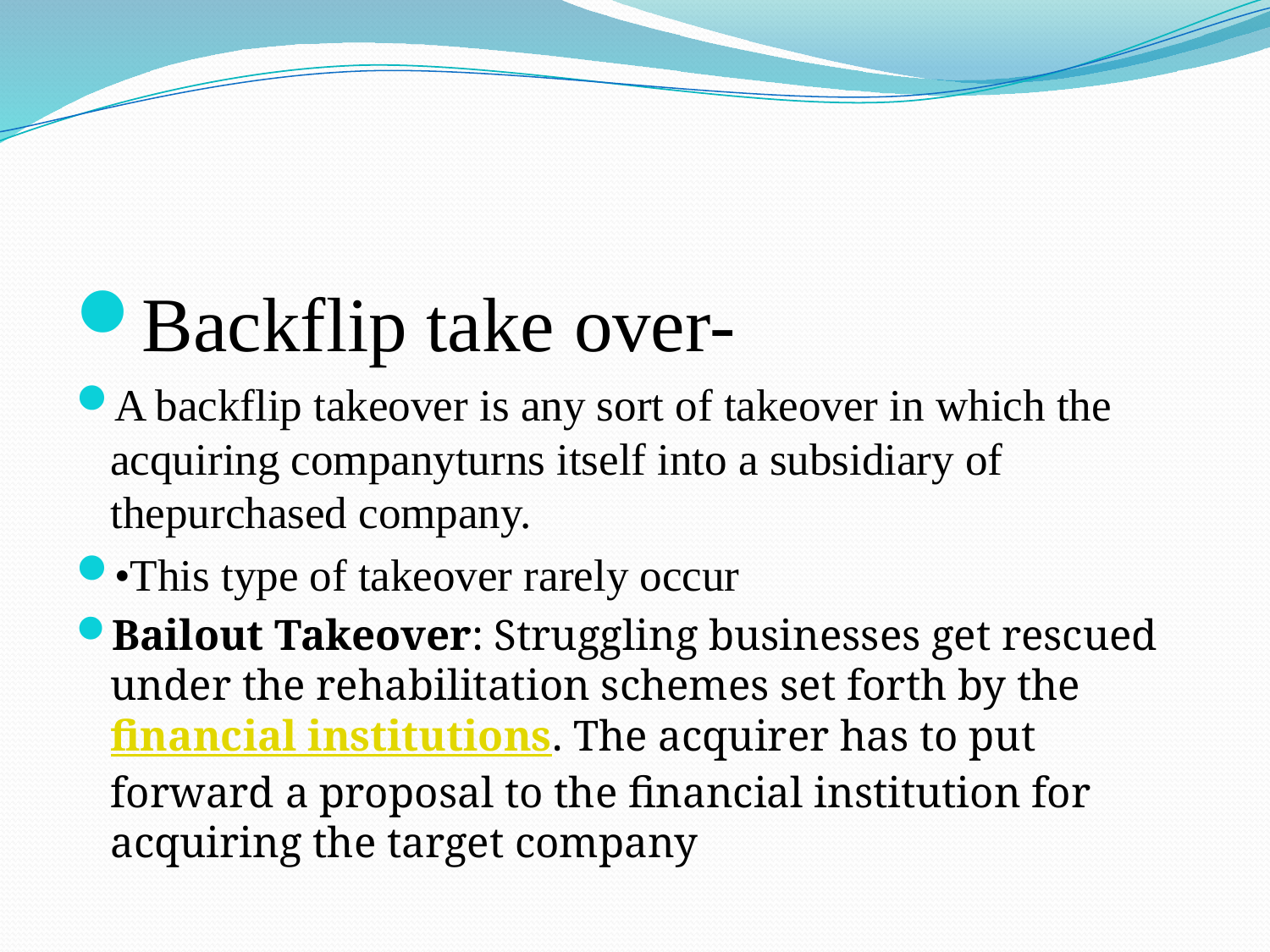

#
Backflip take over-
A backflip takeover is any sort of takeover in which the acquiring companyturns itself into a subsidiary of thepurchased company.
•This type of takeover rarely occur
Bailout Takeover: Struggling businesses get rescued under the rehabilitation schemes set forth by the financial institutions. The acquirer has to put forward a proposal to the financial institution for acquiring the target company